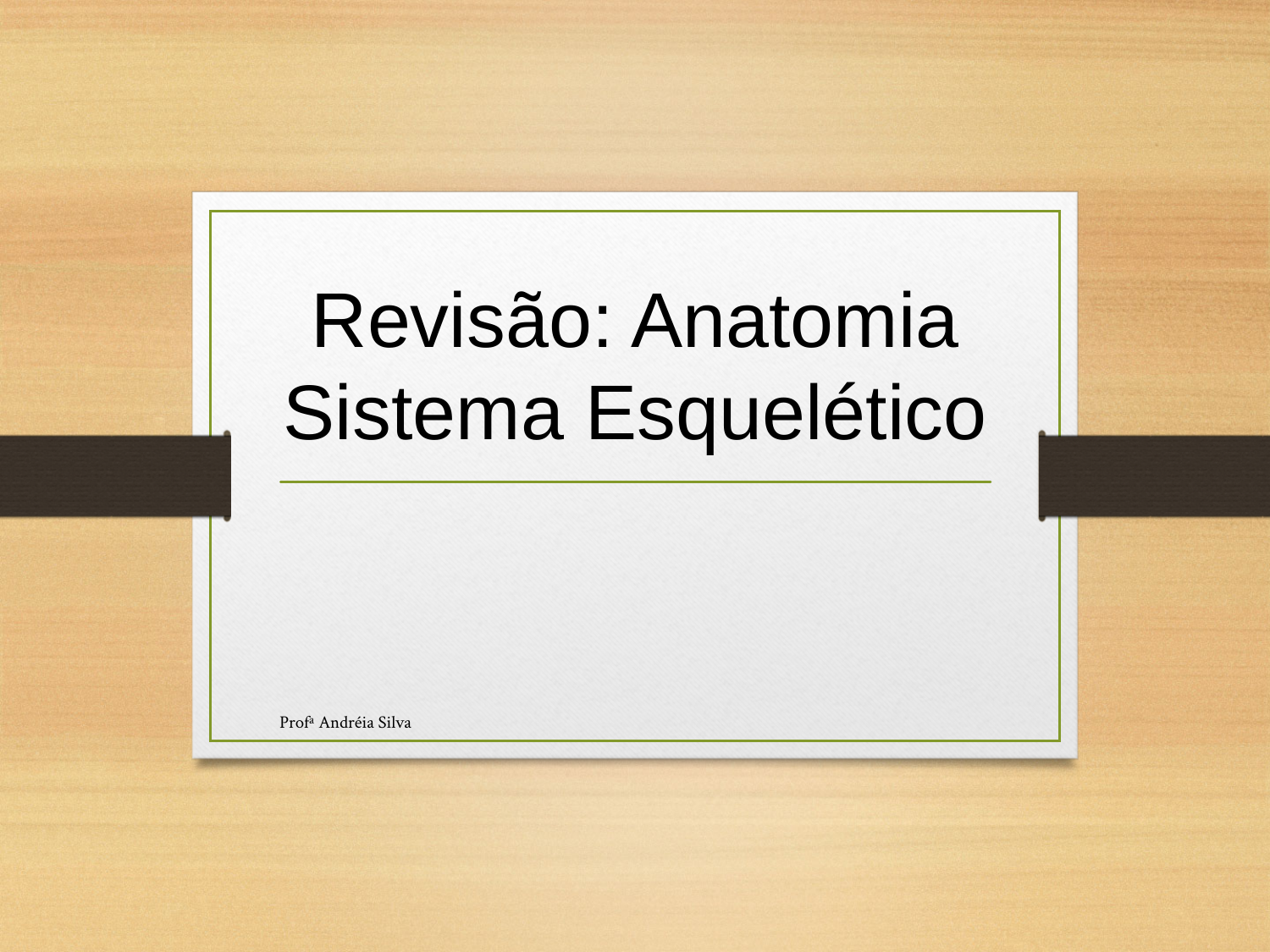

# Revisão: Anatomia Sistema Esquelético
Profª Andréia Silva